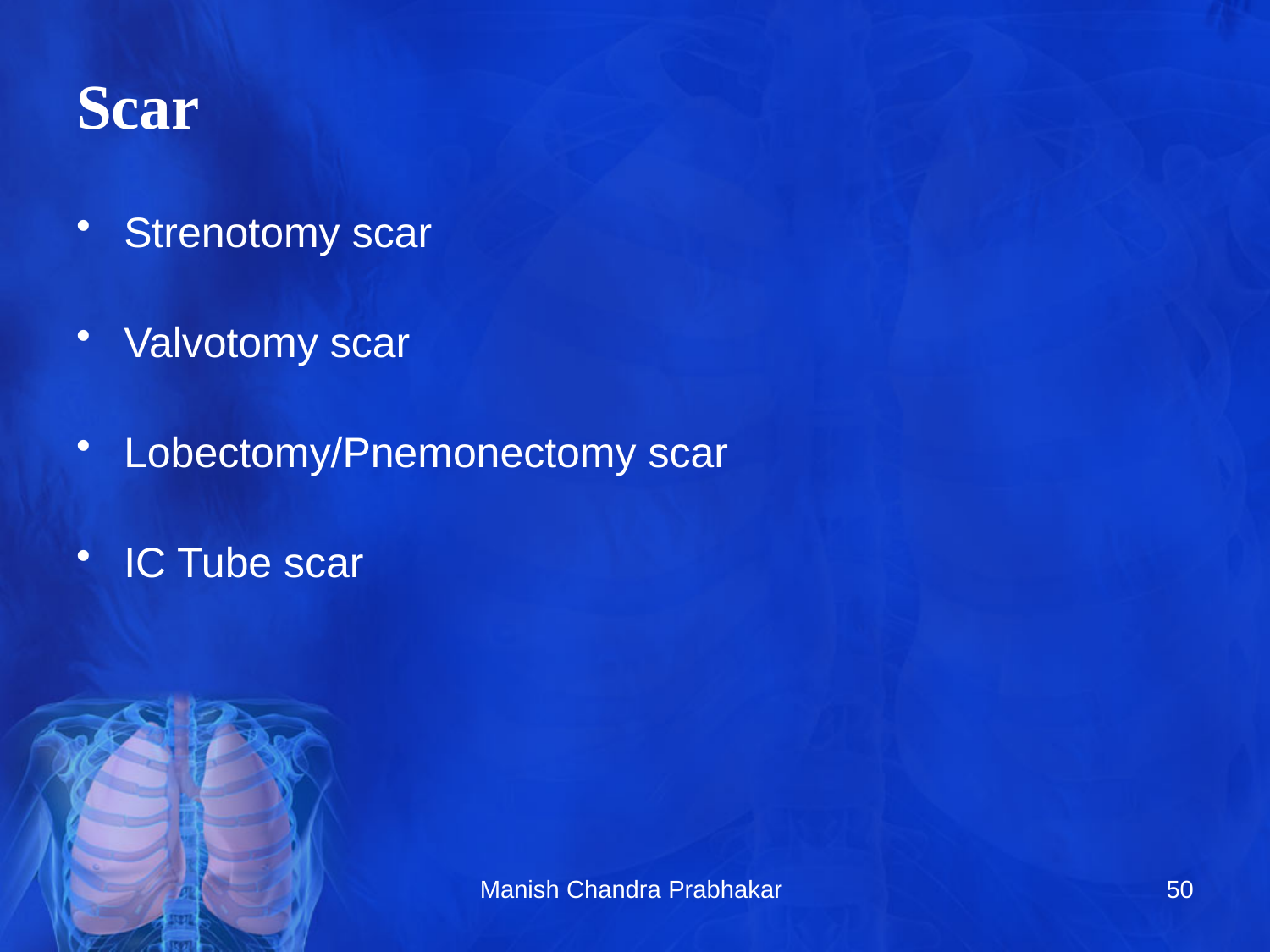

# Scar
Strenotomy scar
Valvotomy scar
Lobectomy/Pnemonectomy scar
IC Tube scar
Manish Chandra Prabhakar
50